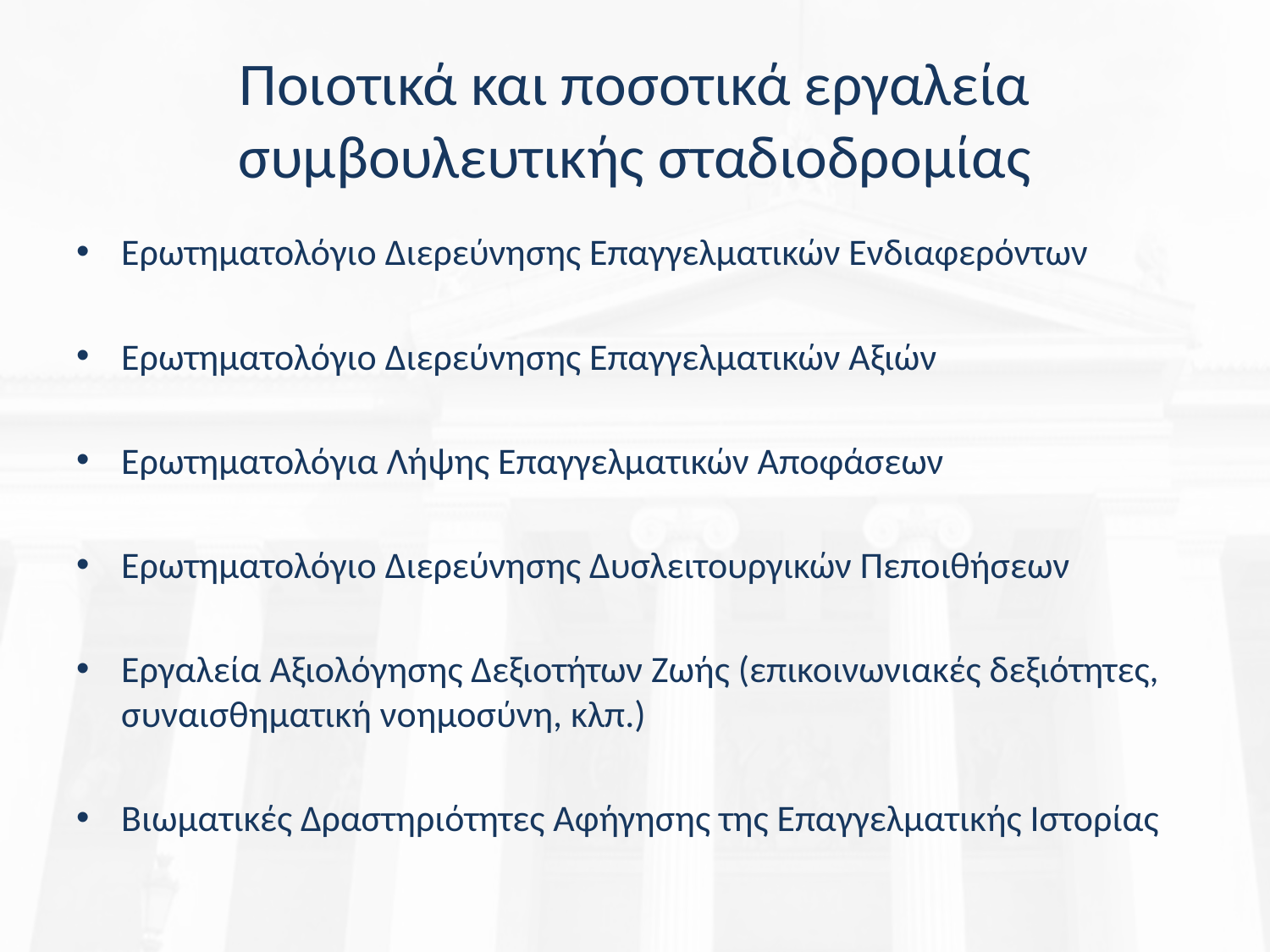

# Ποιοτικά και ποσοτικά εργαλεία συμβουλευτικής σταδιοδρομίας
Ερωτηματολόγιο Διερεύνησης Επαγγελματικών Ενδιαφερόντων

Ερωτηματολόγιο Διερεύνησης Επαγγελματικών Αξιών

Ερωτηματολόγια Λήψης Επαγγελματικών Αποφάσεων

Ερωτηματολόγιο Διερεύνησης Δυσλειτουργικών Πεποιθήσεων

Εργαλεία Αξιολόγησης Δεξιοτήτων Ζωής (επικοινωνιακές δεξιότητες, συναισθηματική νοημοσύνη, κλπ.)

Βιωματικές Δραστηριότητες Αφήγησης της Επαγγελματικής Ιστορίας